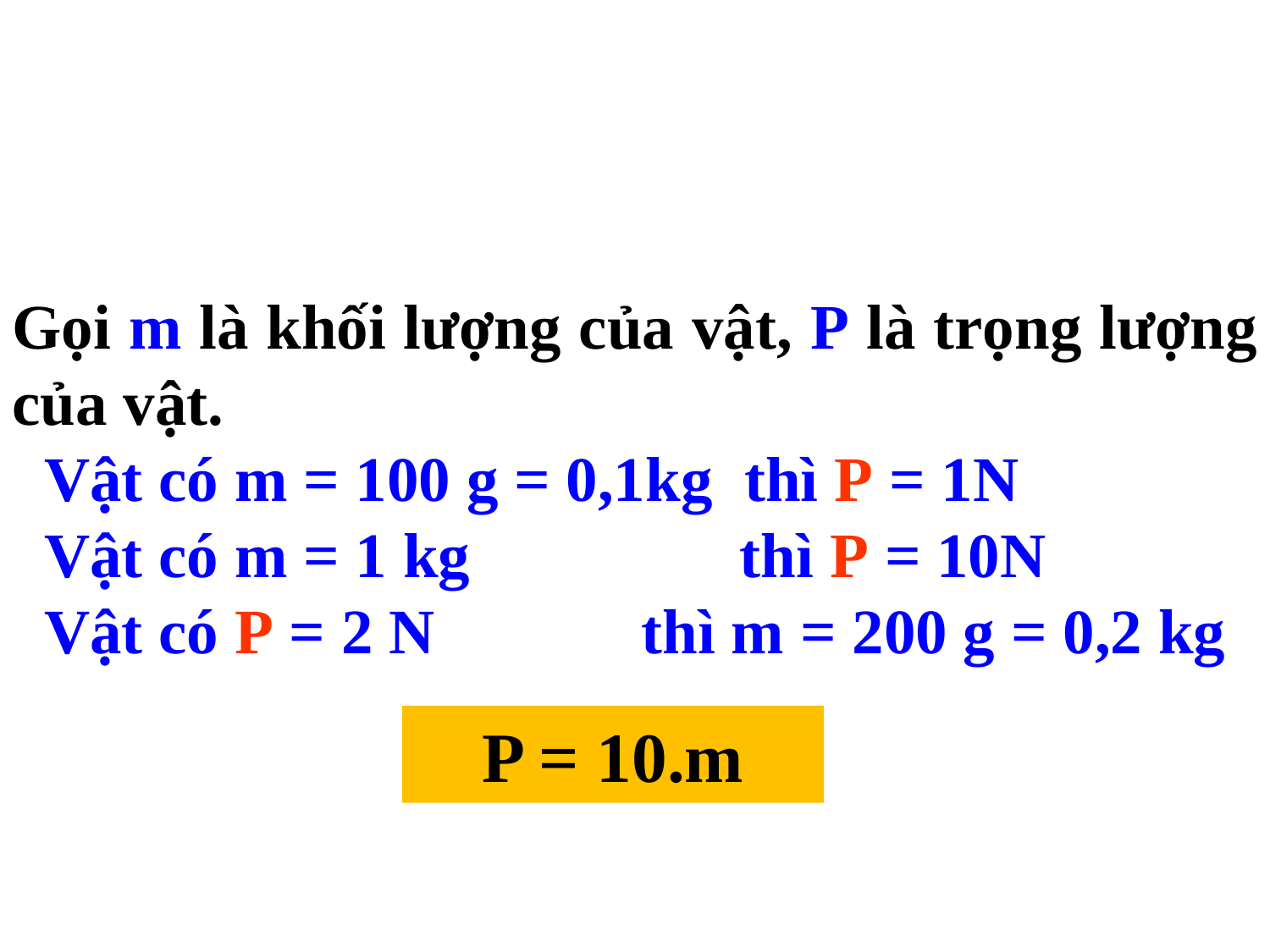

Gọi m là khối lượng của vật, P là trọng lượng của vật.
  Vật có m = 100 g = 0,1kg  thì P = 1N
  Vật có m = 1 kg                 thì P = 10N
  Vật có P = 2 N             thì m = 200 g = 0,2 kg
P = 10.m